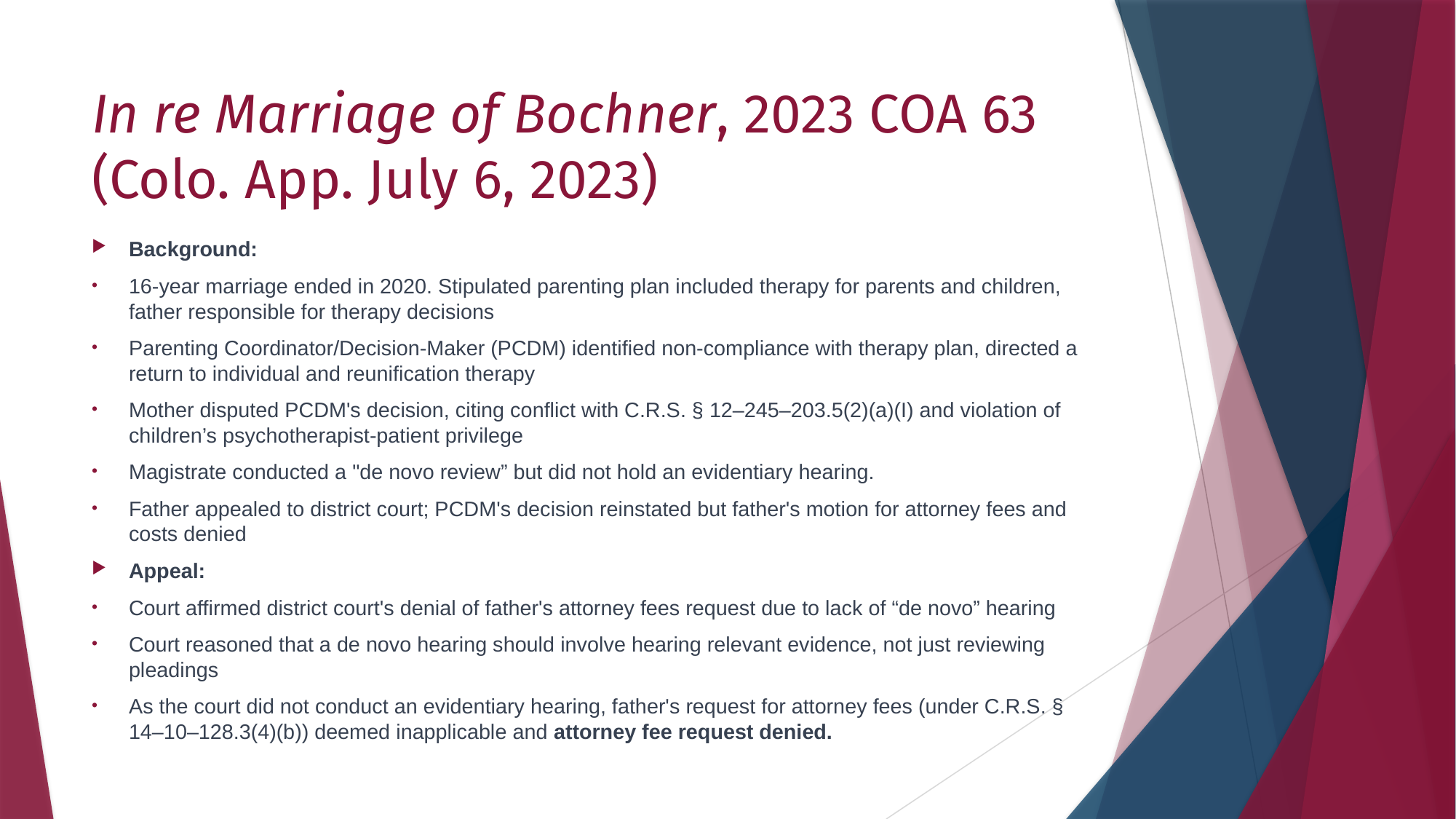

# In re Marriage of Bochner, 2023 COA 63 (Colo. App. July 6, 2023)
Background:
16-year marriage ended in 2020. Stipulated parenting plan included therapy for parents and children, father responsible for therapy decisions
Parenting Coordinator/Decision-Maker (PCDM) identified non-compliance with therapy plan, directed a return to individual and reunification therapy
Mother disputed PCDM's decision, citing conflict with C.R.S. § 12–245–203.5(2)(a)(I) and violation of children’s psychotherapist-patient privilege
Magistrate conducted a "de novo review” but did not hold an evidentiary hearing.
Father appealed to district court; PCDM's decision reinstated but father's motion for attorney fees and costs denied
Appeal:
Court affirmed district court's denial of father's attorney fees request due to lack of “de novo” hearing
Court reasoned that a de novo hearing should involve hearing relevant evidence, not just reviewing pleadings
As the court did not conduct an evidentiary hearing, father's request for attorney fees (under C.R.S. § 14–10–128.3(4)(b)) deemed inapplicable and attorney fee request denied.